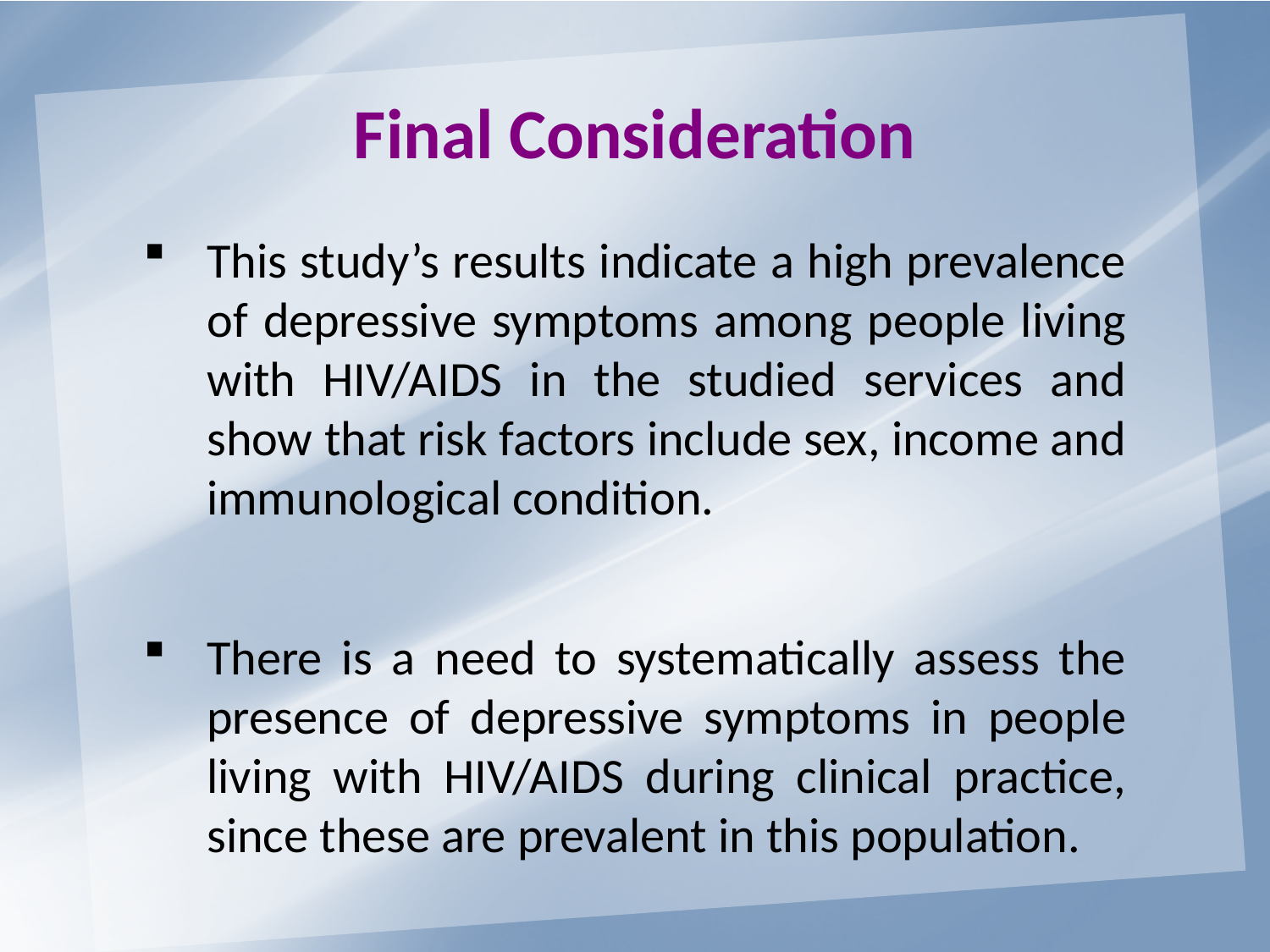

Final Consideration
This study’s results indicate a high prevalence of depressive symptoms among people living with HIV/AIDS in the studied services and show that risk factors include sex, income and immunological condition.

There is a need to systematically assess the presence of depressive symptoms in people living with HIV/AIDS during clinical practice, since these are prevalent in this population.